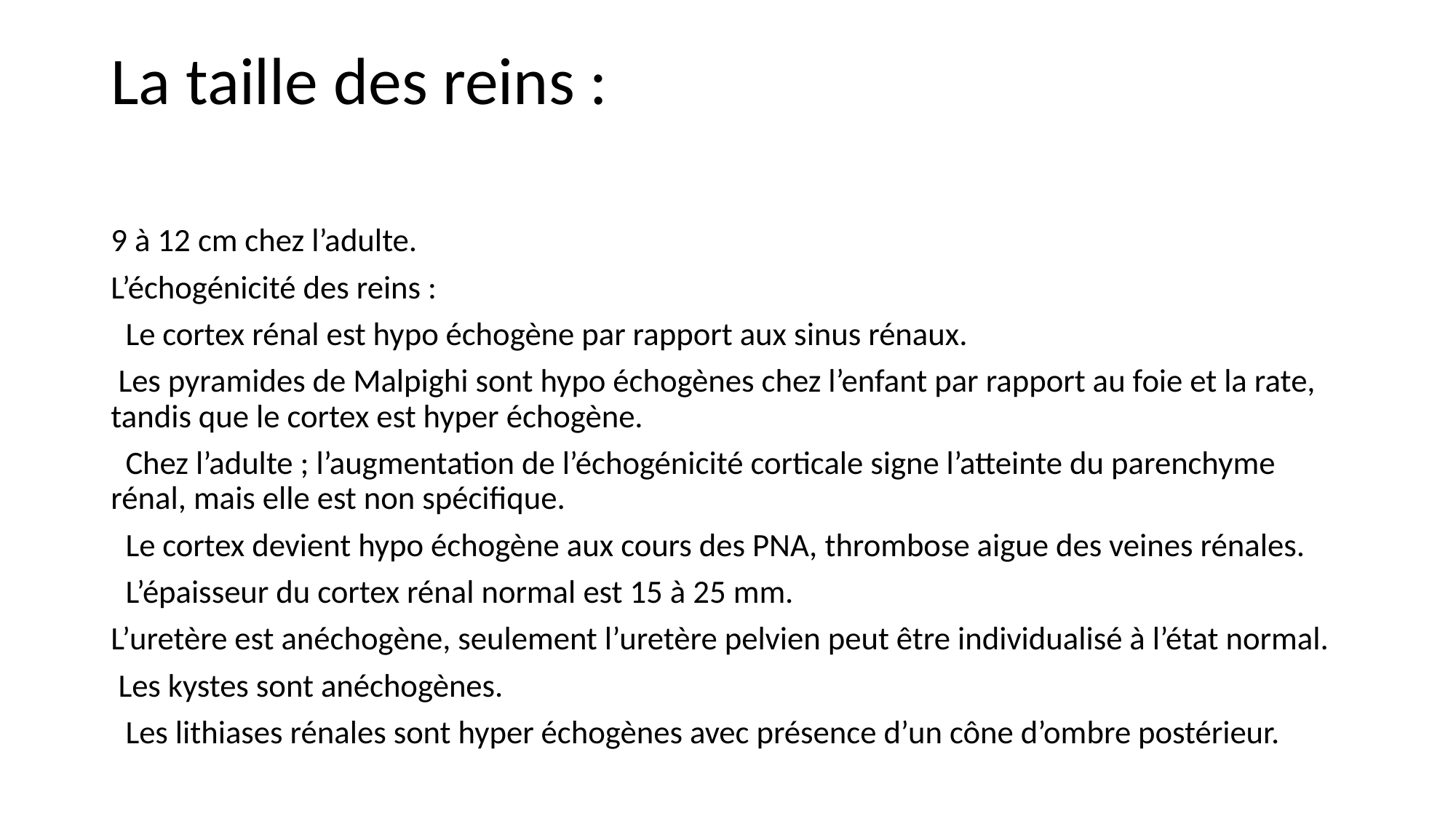

# La taille des reins :
9 à 12 cm chez l’adulte.
L’échogénicité des reins :
  Le cortex rénal est hypo échogène par rapport aux sinus rénaux.
 Les pyramides de Malpighi sont hypo échogènes chez l’enfant par rapport au foie et la rate, tandis que le cortex est hyper échogène.
  Chez l’adulte ; l’augmentation de l’échogénicité corticale signe l’atteinte du parenchyme rénal, mais elle est non spécifique.
  Le cortex devient hypo échogène aux cours des PNA, thrombose aigue des veines rénales.
  L’épaisseur du cortex rénal normal est 15 à 25 mm.
L’uretère est anéchogène, seulement l’uretère pelvien peut être individualisé à l’état normal.
 Les kystes sont anéchogènes.
  Les lithiases rénales sont hyper échogènes avec présence d’un cône d’ombre postérieur.